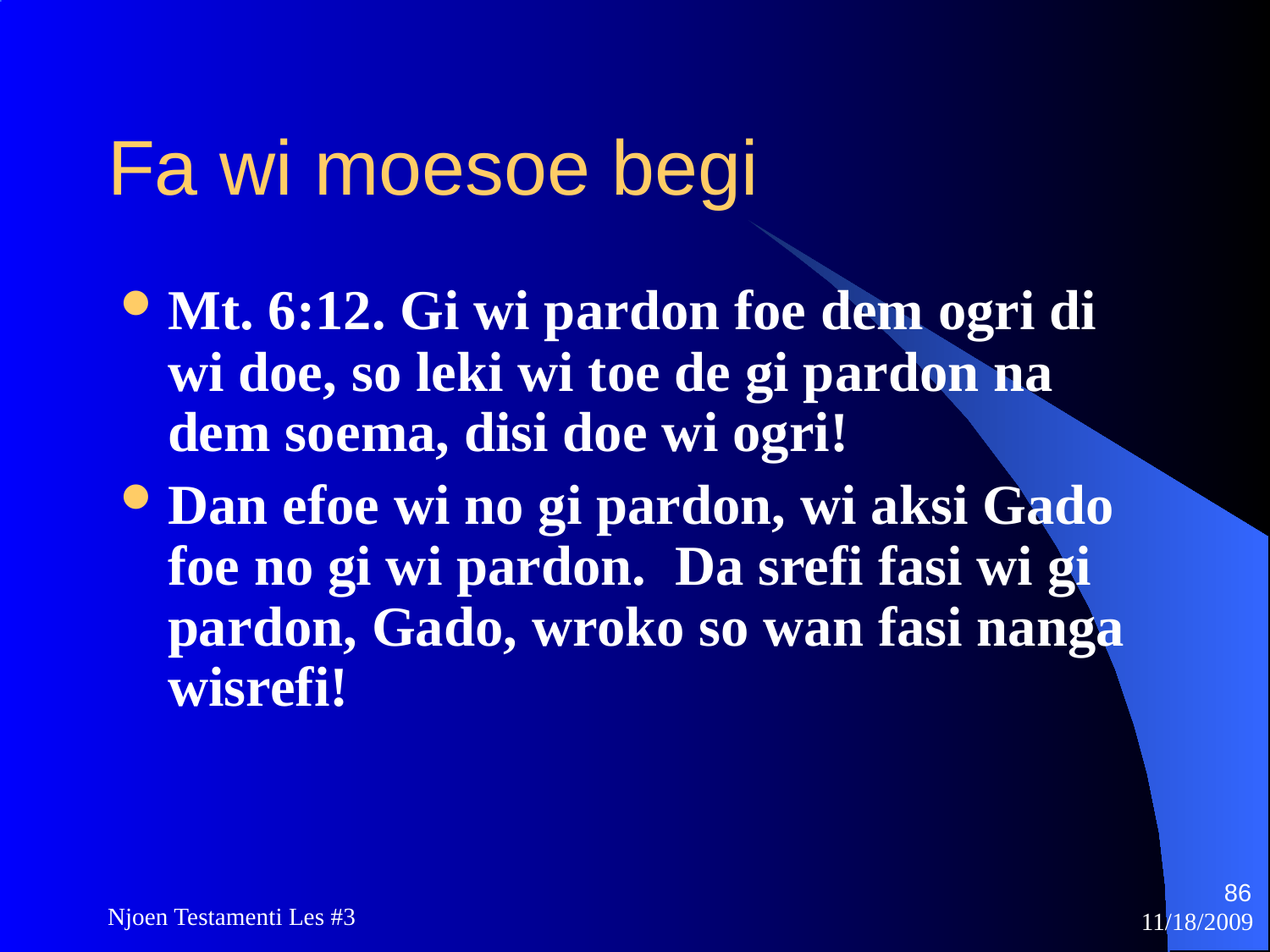

# Fa wi moesoe begi
Mt. 6:12. Gi wi pardon foe dem ogri di wi doe, so leki wi toe de gi pardon na dem soema, disi doe wi ogri!
Dan efoe wi no gi pardon, wi aksi Gado foe no gi wi pardon.  Da srefi fasi wi gi pardon, Gado, wroko so wan fasi nanga wisrefi!
86
Njoen Testamenti Les #3
11/18/2009